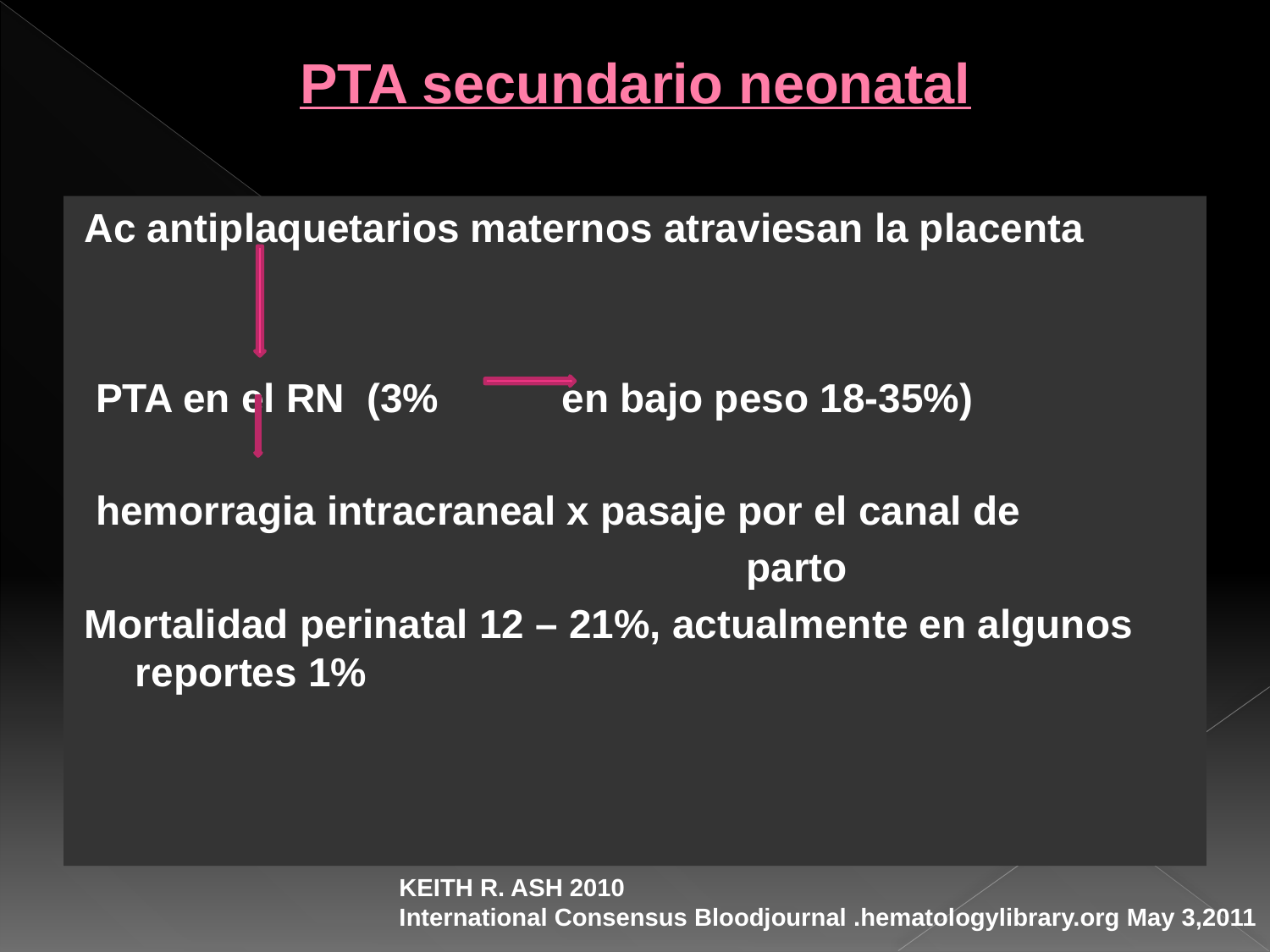

# PTA secundario neonatal
Ac antiplaquetarios maternos atraviesan la placenta

 PTA en el RN  (3%           en bajo peso 18-35%)

 hemorragia intracraneal x pasaje por el canal de
                                                           parto
Mortalidad perinatal 12 – 21%, actualmente en algunos reportes 1%

KEITH R. ASH 2010
International Consensus Bloodjournal .hematologylibrary.org May 3,2011